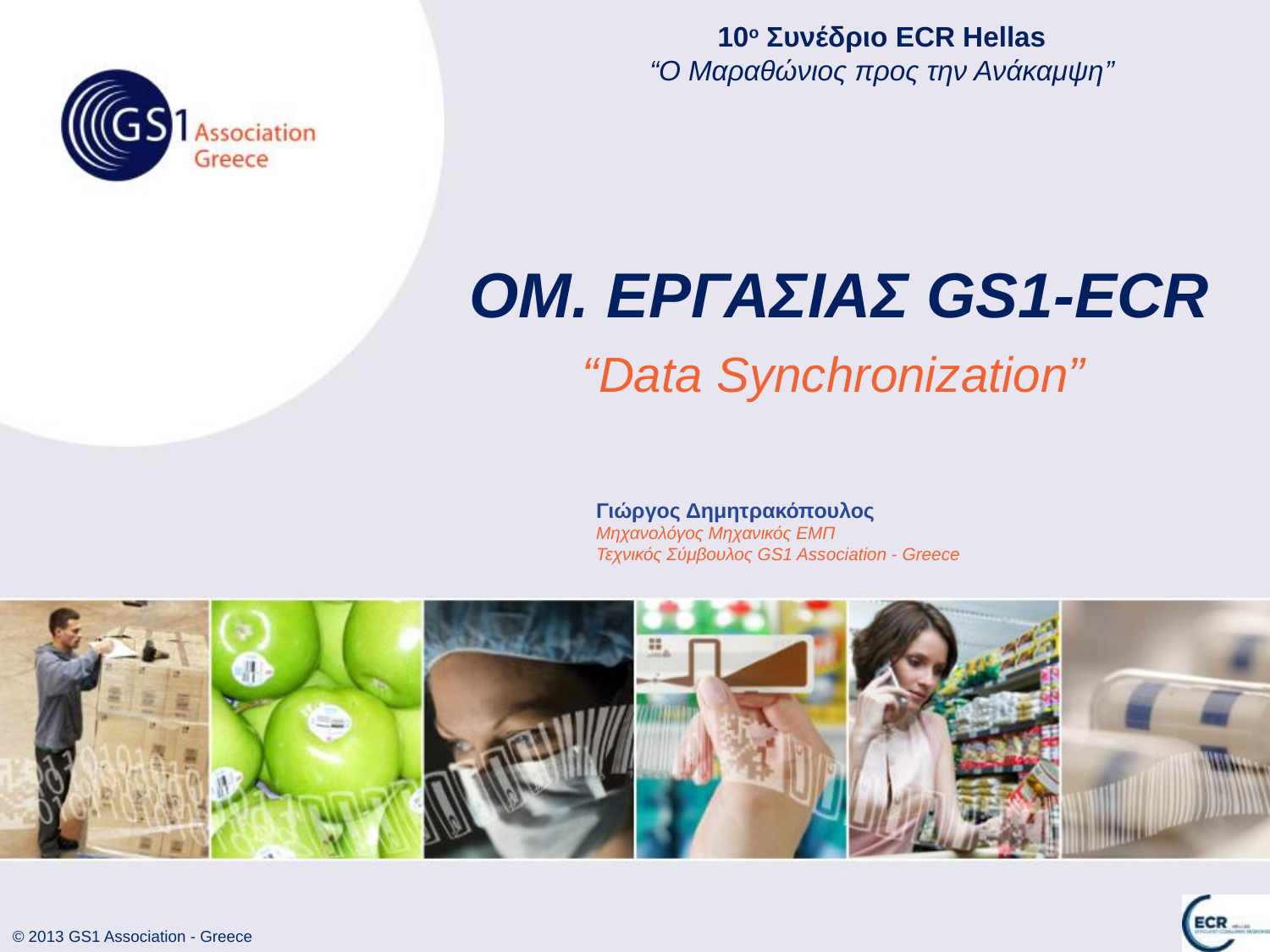

10ο Συνέδριο ECR Hellas
“Ο Μαραθώνιος προς την Ανάκαμψη”
Ομ. Εργασιασ GS1-ecr
# “Data Synchronization”
Γιώργος Δημητρακόπουλος
Μηχανολόγος Μηχανικός ΕΜΠ
Τεχνικός Σύμβουλος GS1 Association - Greece